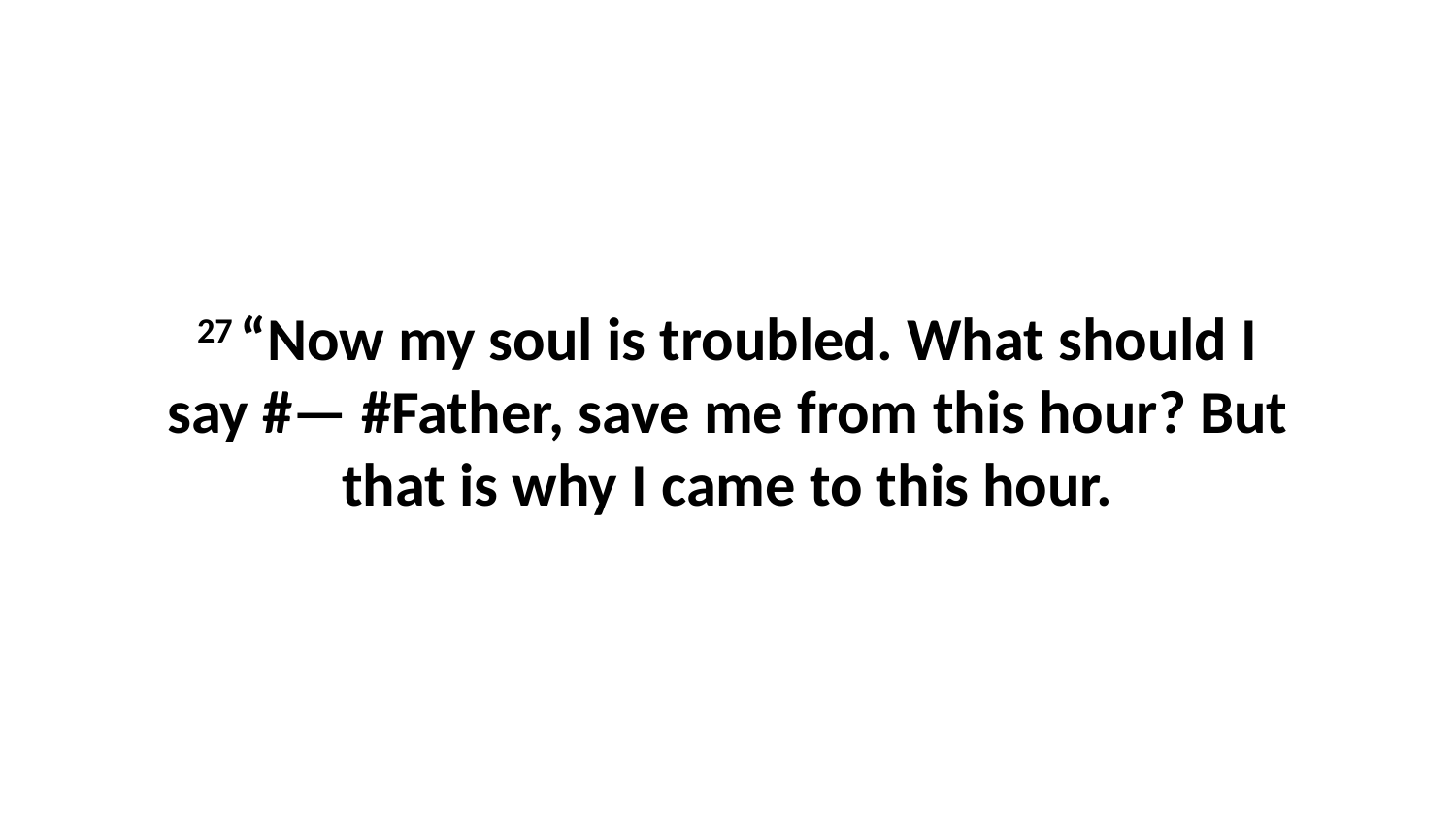

27 “Now my soul is troubled. What should I say #— #Father, save me from this hour? But that is why I came to this hour.